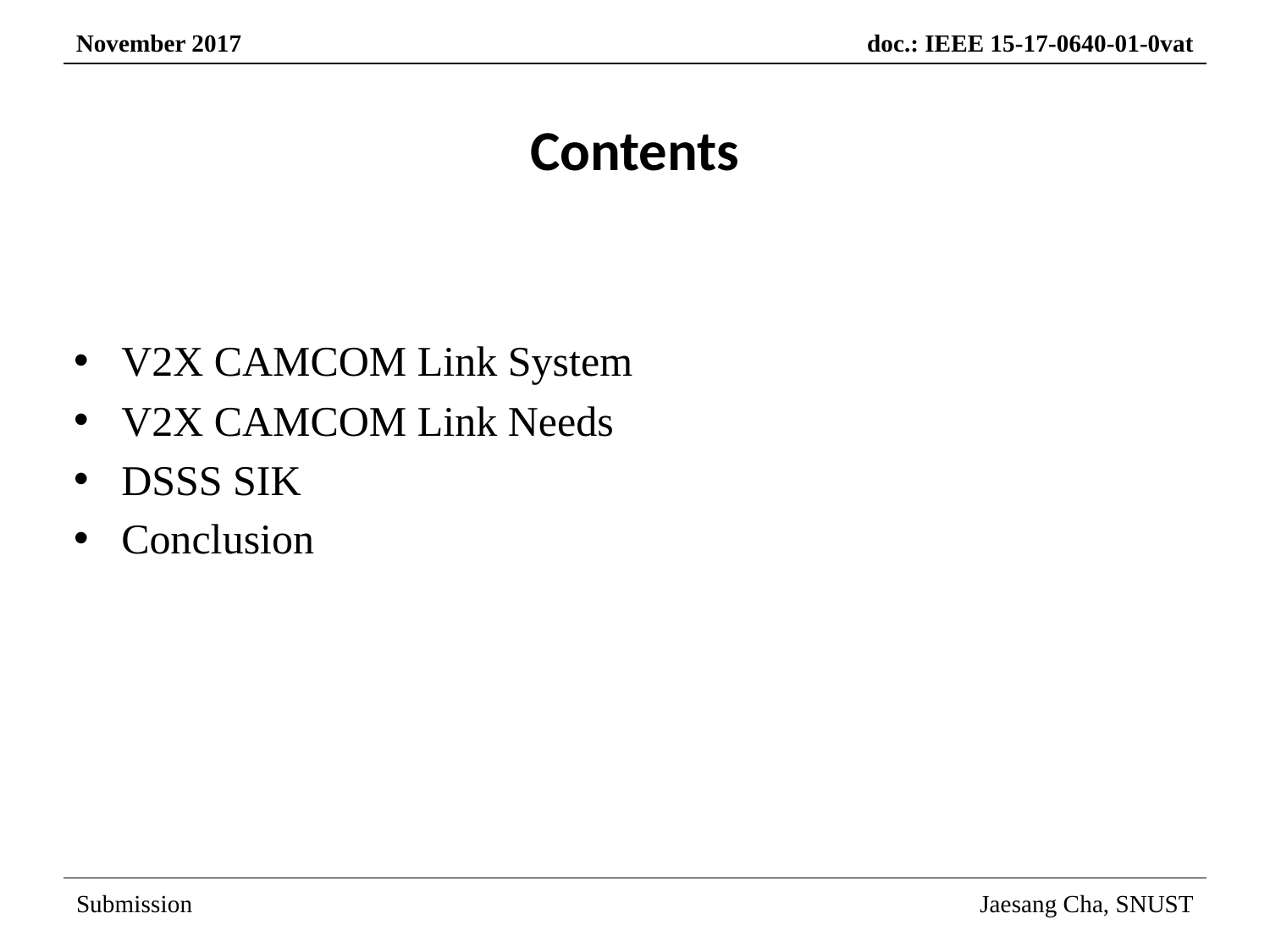

# Contents
V2X CAMCOM Link System
V2X CAMCOM Link Needs
DSSS SIK
Conclusion